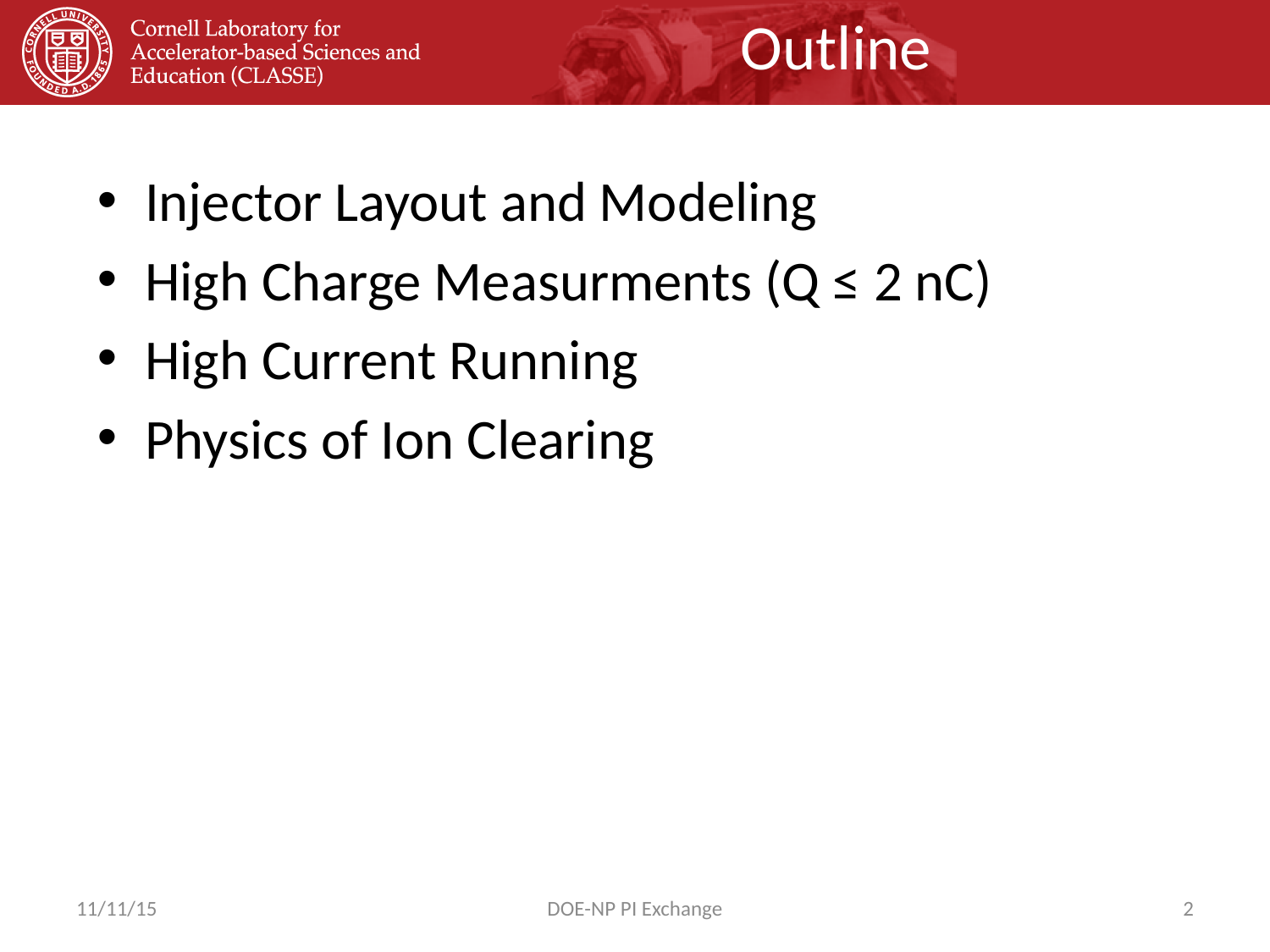

Outline
Injector Layout and Modeling
High Charge Measurments (Q ≤ 2 nC)
High Current Running
Physics of Ion Clearing

11/11/15
DOE-NP PI Exchange
2